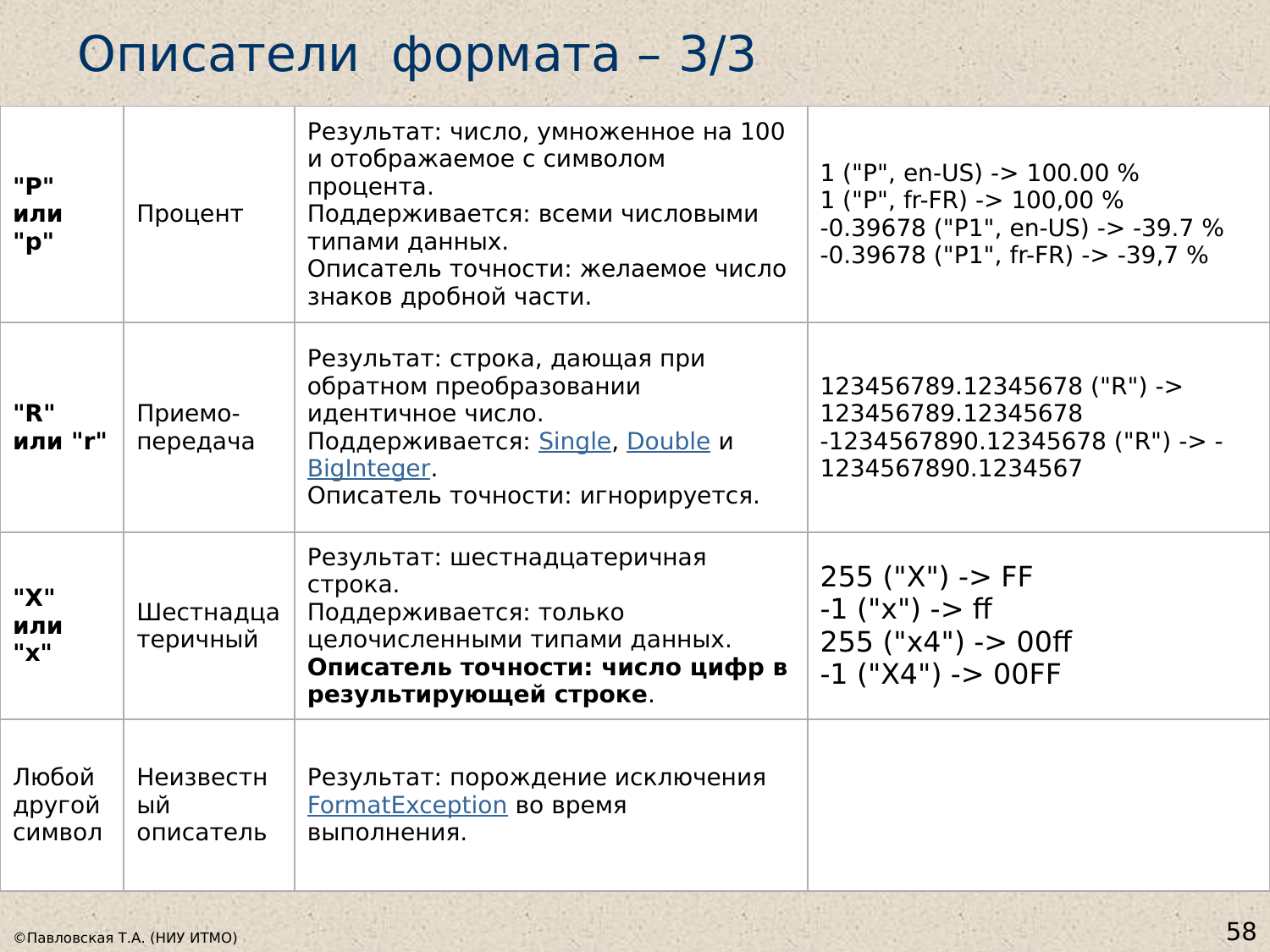

# Описатели  формата – 3/3
| "P" или "p" | Процент | Результат: число, умноженное на 100 и отображаемое с символом процента. Поддерживается: всеми числовыми типами данных. Описатель точности: желаемое число знаков дробной части. | 1 ("P", en-US) -> 100.00 % 1 ("P", fr-FR) -> 100,00 % -0.39678 ("P1", en-US) -> -39.7 % -0.39678 ("P1", fr-FR) -> -39,7 % |
| --- | --- | --- | --- |
| "R" или "r" | Приемо-передача | Результат: строка, дающая при обратном преобразовании идентичное число. Поддерживается: Single, Double и BigInteger. Описатель точности: игнорируется. | 123456789.12345678 ("R") -> 123456789.12345678 -1234567890.12345678 ("R") -> -1234567890.1234567 |
| "X" или "x" | Шестнадцатеричный | Результат: шестнадцатеричная строка. Поддерживается: только целочисленными типами данных. Описатель точности: число цифр в результирующей строке. | 255 ("X") -> FF -1 ("x") -> ff 255 ("x4") -> 00ff -1 ("X4") -> 00FF |
| Любой другой символ | Неизвестный описатель | Результат: порождение исключения FormatException во время выполнения. |  |
58
©Павловская Т.А. (НИУ ИТМО)